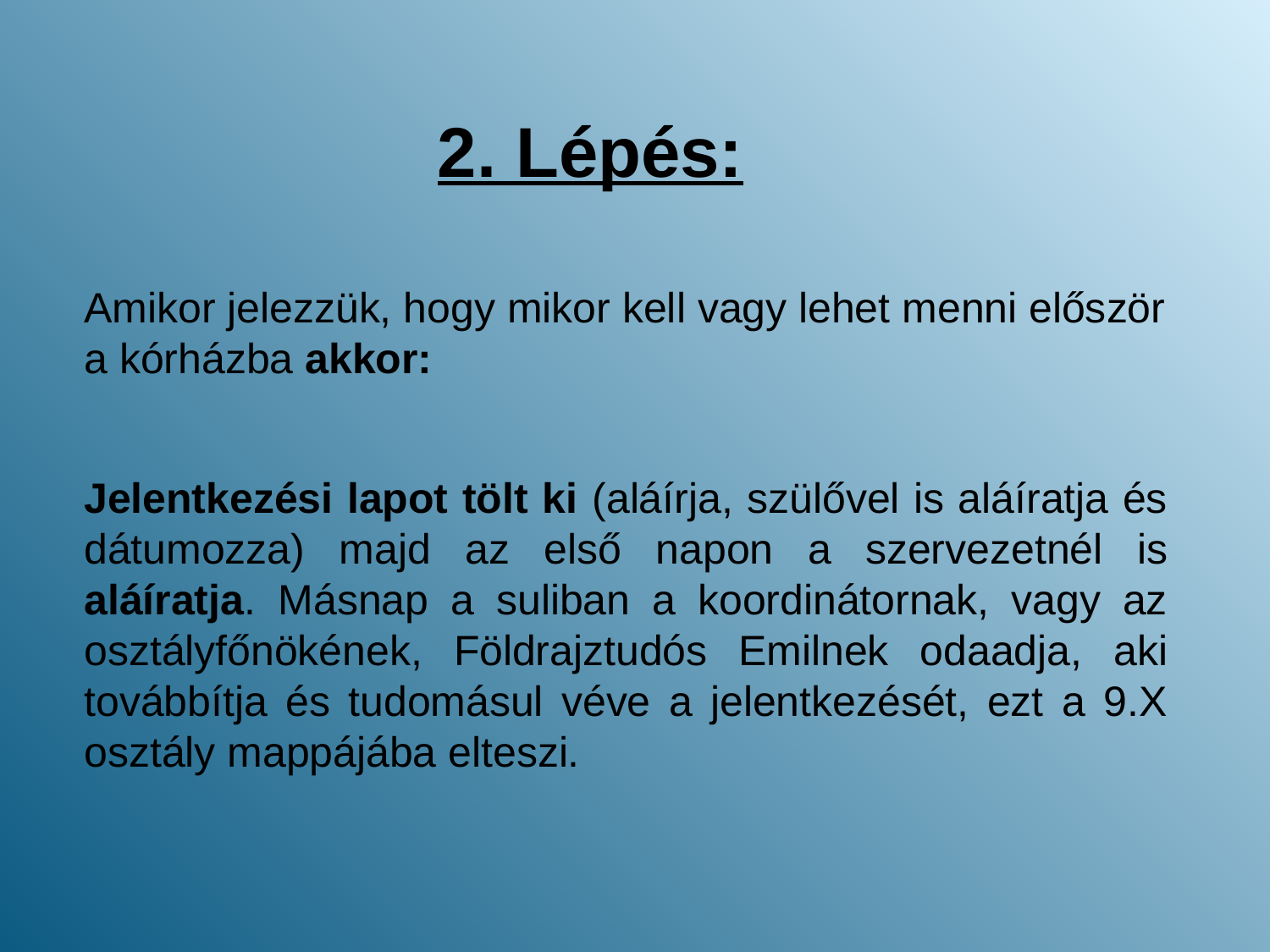

2. Lépés:

	Amikor jelezzük, hogy mikor kell vagy lehet menni először a kórházba akkor:

	Jelentkezési lapot tölt ki (aláírja, szülővel is aláíratja és dátumozza) majd az első napon a szervezetnél is aláíratja. Másnap a suliban a koordinátornak, vagy az osztályfőnökének, Földrajztudós Emilnek odaadja, aki továbbítja és tudomásul véve a jelentkezését, ezt a 9.X osztály mappájába elteszi.